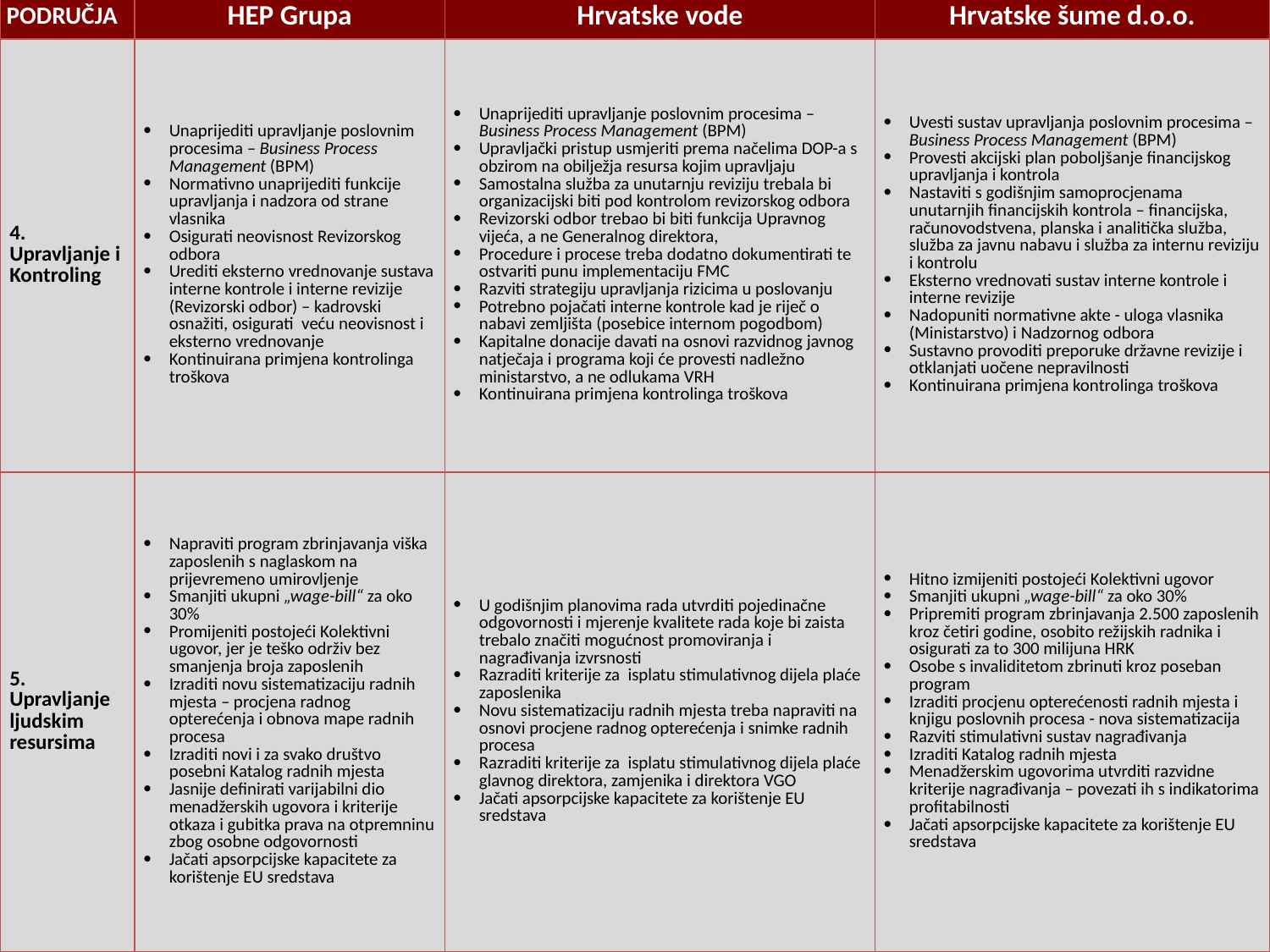

| PODRUČJA | HEP Grupa | Hrvatske vode | Hrvatske šume d.o.o. |
| --- | --- | --- | --- |
| 4. Upravljanje i Kontroling | Unaprijediti upravljanje poslovnim procesima – Business Process Management (BPM) Normativno unaprijediti funkcije upravljanja i nadzora od strane vlasnika Osigurati neovisnost Revizorskog odbora Urediti eksterno vrednovanje sustava interne kontrole i interne revizije (Revizorski odbor) – kadrovski osnažiti, osigurati veću neovisnost i eksterno vrednovanje Kontinuirana primjena kontrolinga troškova | Unaprijediti upravljanje poslovnim procesima – Business Process Management (BPM) Upravljački pristup usmjeriti prema načelima DOP-a s obzirom na obilježja resursa kojim upravljaju Samostalna služba za unutarnju reviziju trebala bi organizacijski biti pod kontrolom revizorskog odbora Revizorski odbor trebao bi biti funkcija Upravnog vijeća, a ne Generalnog direktora, Procedure i procese treba dodatno dokumentirati te ostvariti punu implementaciju FMC Razviti strategiju upravljanja rizicima u poslovanju Potrebno pojačati interne kontrole kad je riječ o nabavi zemljišta (posebice internom pogodbom) Kapitalne donacije davati na osnovi razvidnog javnog natječaja i programa koji će provesti nadležno ministarstvo, a ne odlukama VRH Kontinuirana primjena kontrolinga troškova | Uvesti sustav upravljanja poslovnim procesima – Business Process Management (BPM) Provesti akcijski plan poboljšanje financijskog upravljanja i kontrola Nastaviti s godišnjim samoprocjenama unutarnjih financijskih kontrola – financijska, računovodstvena, planska i analitička služba, služba za javnu nabavu i služba za internu reviziju i kontrolu Eksterno vrednovati sustav interne kontrole i interne revizije Nadopuniti normativne akte - uloga vlasnika (Ministarstvo) i Nadzornog odbora Sustavno provoditi preporuke državne revizije i otklanjati uočene nepravilnosti Kontinuirana primjena kontrolinga troškova |
| 5. Upravljanje ljudskim resursima | Napraviti program zbrinjavanja viška zaposlenih s naglaskom na prijevremeno umirovljenje Smanjiti ukupni „wage-bill“ za oko 30% Promijeniti postojeći Kolektivni ugovor, jer je teško održiv bez smanjenja broja zaposlenih Izraditi novu sistematizaciju radnih mjesta – procjena radnog opterećenja i obnova mape radnih procesa Izraditi novi i za svako društvo posebni Katalog radnih mjesta Jasnije definirati varijabilni dio menadžerskih ugovora i kriterije otkaza i gubitka prava na otpremninu zbog osobne odgovornosti Jačati apsorpcijske kapacitete za korištenje EU sredstava | U godišnjim planovima rada utvrditi pojedinačne odgovornosti i mjerenje kvalitete rada koje bi zaista trebalo značiti mogućnost promoviranja i nagrađivanja izvrsnosti Razraditi kriterije za isplatu stimulativnog dijela plaće zaposlenika Novu sistematizaciju radnih mjesta treba napraviti na osnovi procjene radnog opterećenja i snimke radnih procesa Razraditi kriterije za isplatu stimulativnog dijela plaće glavnog direktora, zamjenika i direktora VGO Jačati apsorpcijske kapacitete za korištenje EU sredstava | Hitno izmijeniti postojeći Kolektivni ugovor Smanjiti ukupni „wage-bill“ za oko 30% Pripremiti program zbrinjavanja 2.500 zaposlenih kroz četiri godine, osobito režijskih radnika i osigurati za to 300 milijuna HRK Osobe s invaliditetom zbrinuti kroz poseban program Izraditi procjenu opterećenosti radnih mjesta i knjigu poslovnih procesa - nova sistematizacija Razviti stimulativni sustav nagrađivanja Izraditi Katalog radnih mjesta Menadžerskim ugovorima utvrditi razvidne kriterije nagrađivanja – povezati ih s indikatorima profitabilnosti Jačati apsorpcijske kapacitete za korištenje EU sredstava |
36